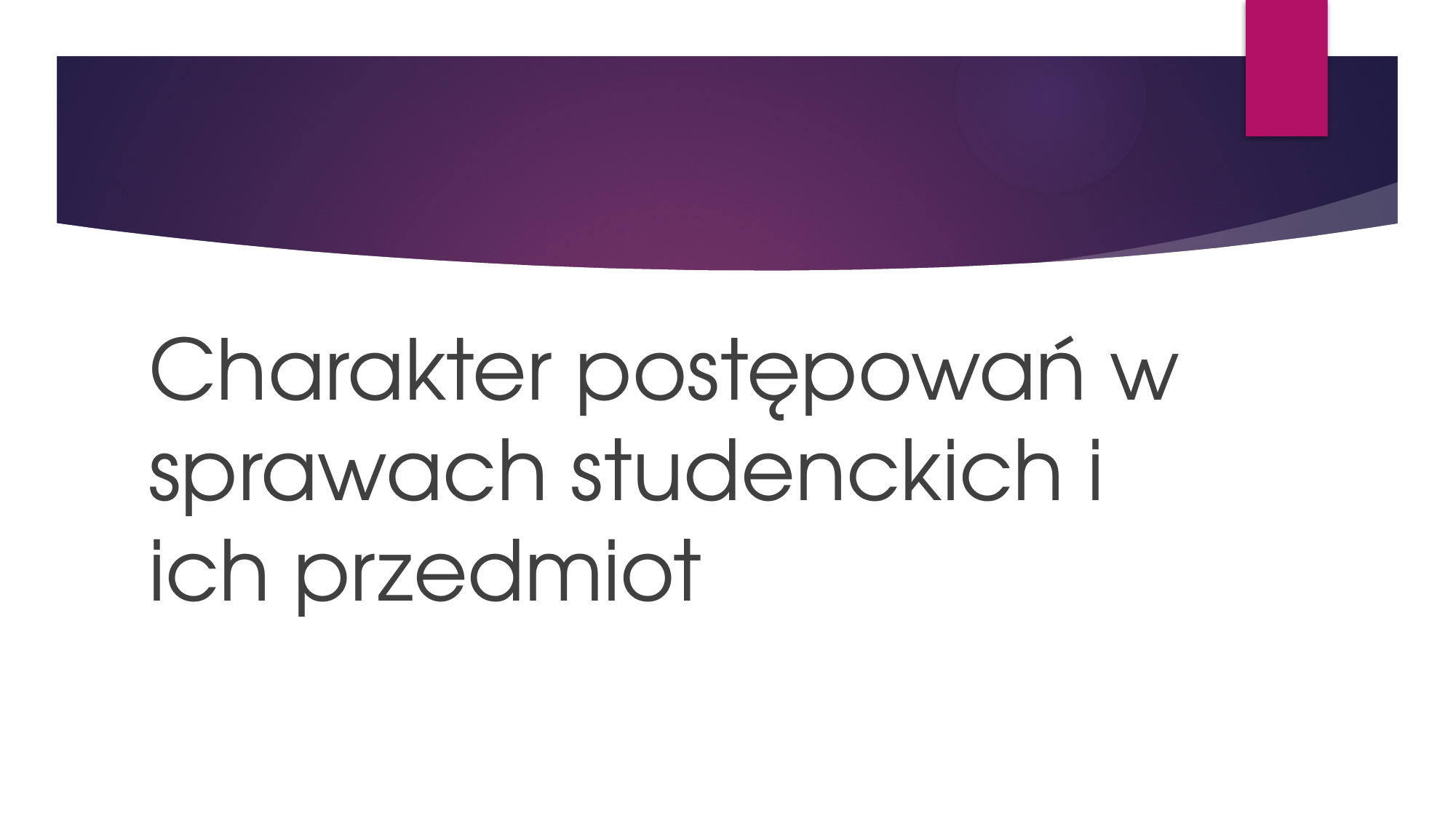

#
Charakter postępowań w sprawach studenckich i ich przedmiot